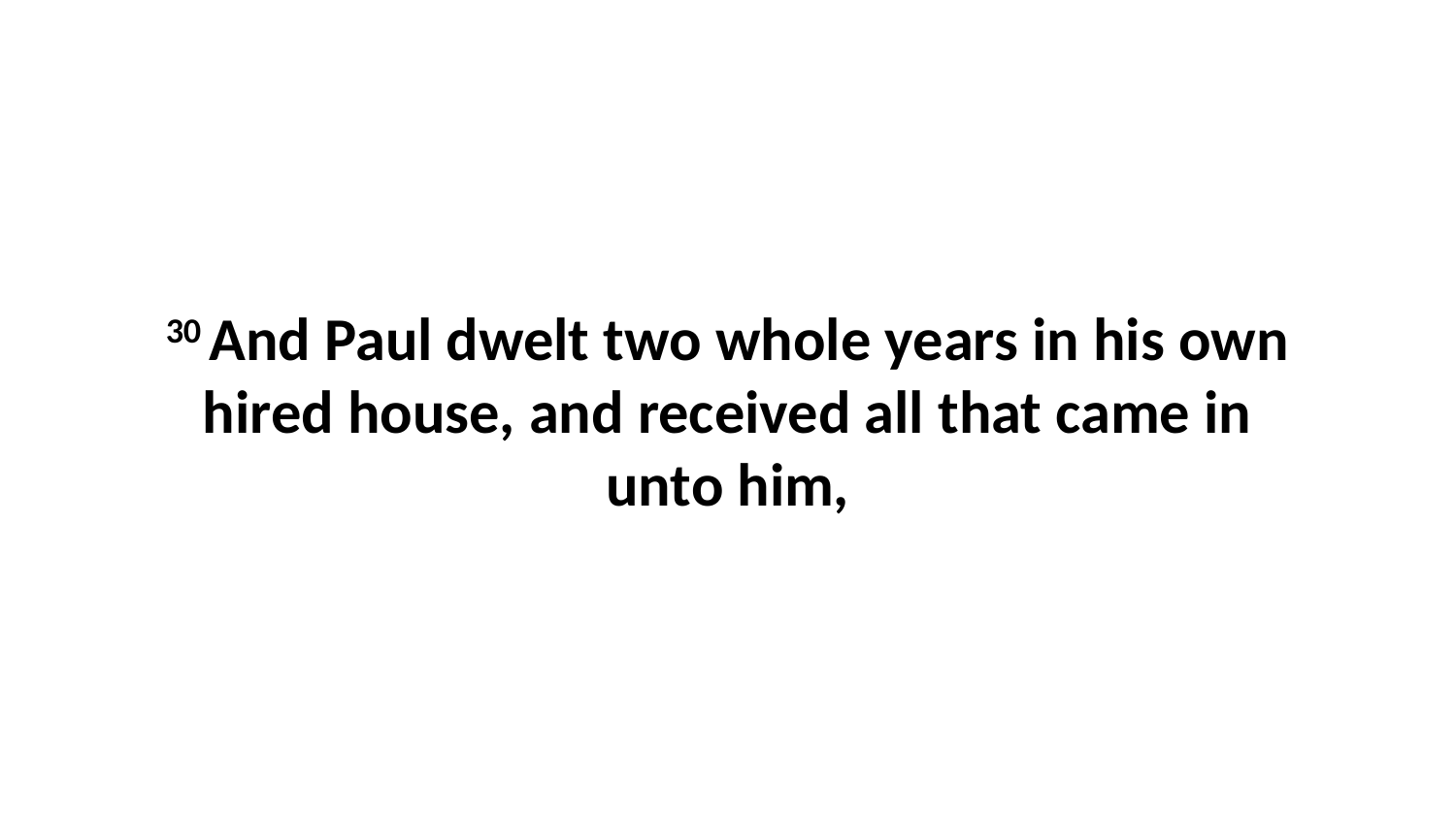

30 And Paul dwelt two whole years in his own hired house, and received all that came in unto him,